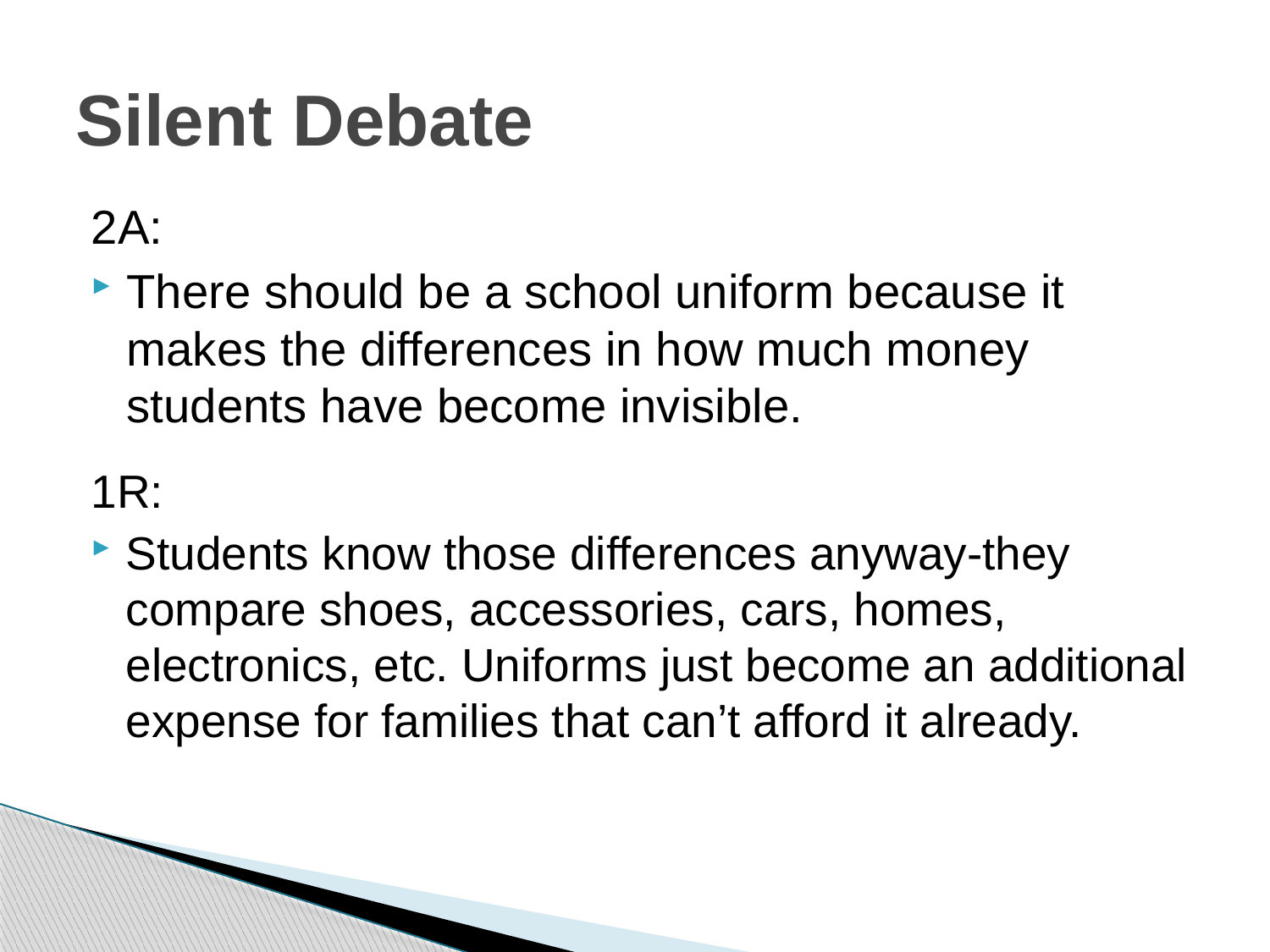

# Silent Debate
2A:
There should be a school uniform because it makes the differences in how much money students have become invisible.

1R:
Students know those differences anyway-they compare shoes, accessories, cars, homes, electronics, etc. Uniforms just become an additional expense for families that can’t afford it already.